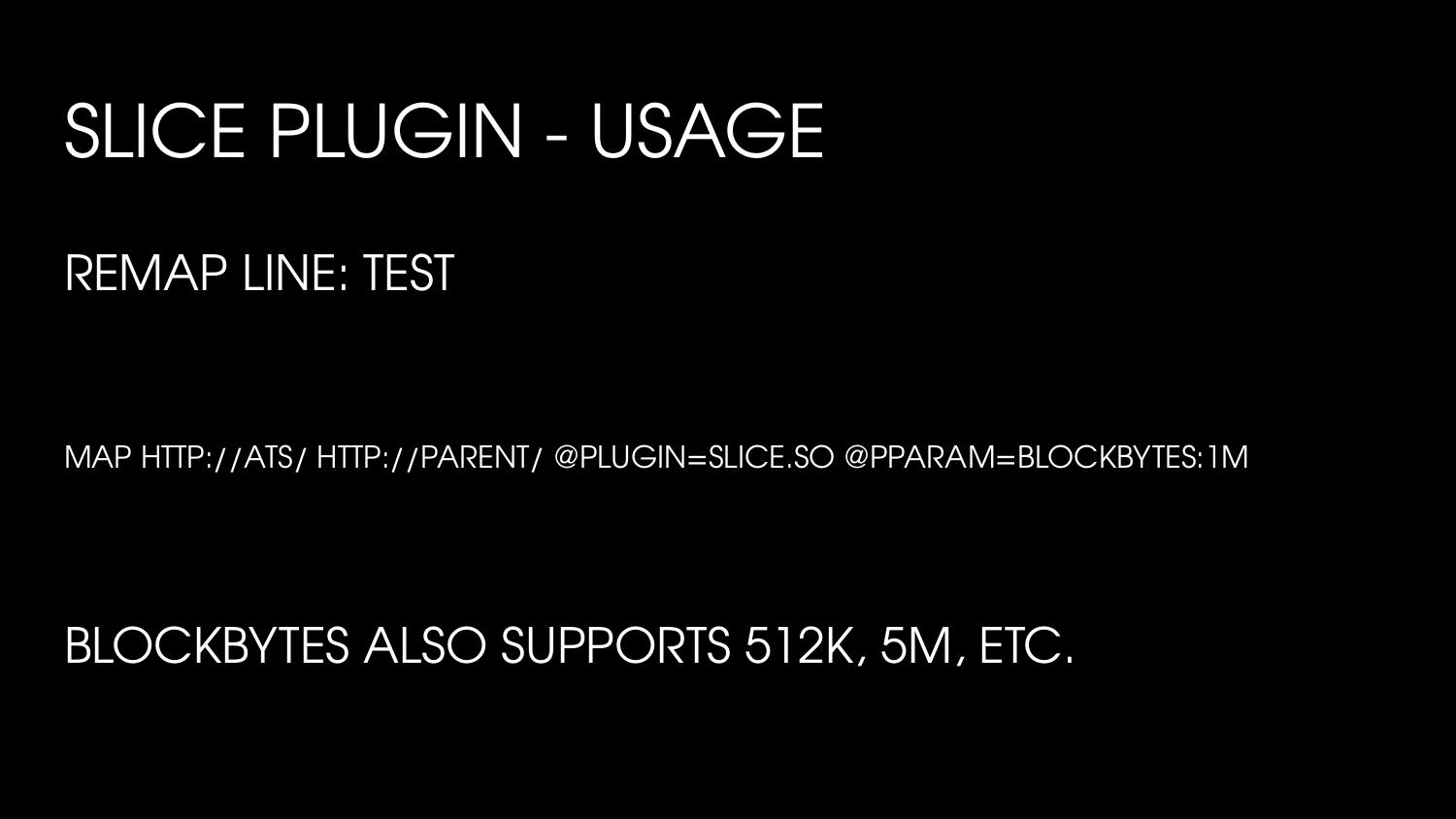

# Slice Plugin - Usage
Remap line: test

map http://ats/ http://parent/ @plugin=slice.so @pparam=blockbytes:1m

Blockbytes also supports 512k, 5m, etc.